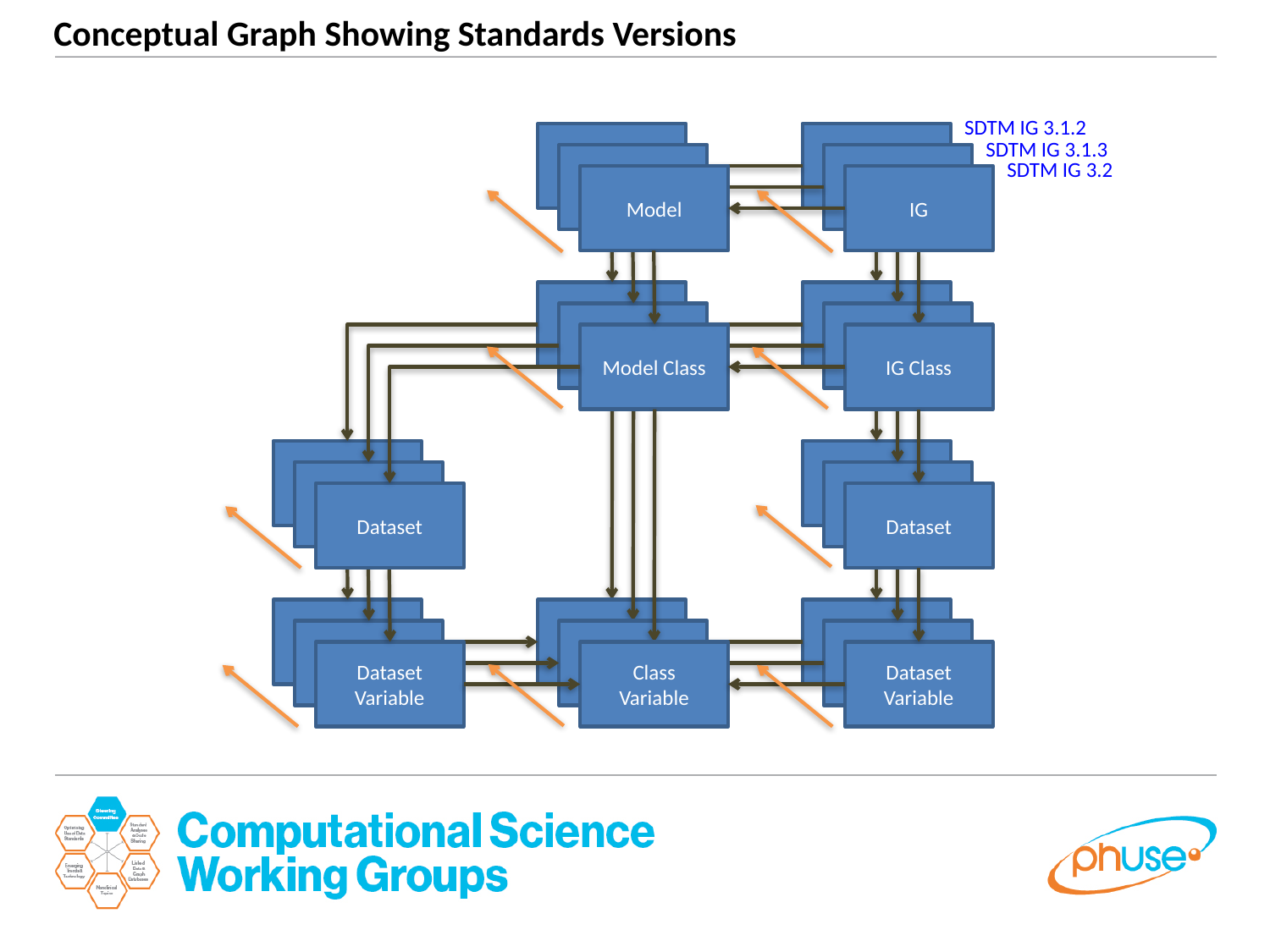

Conceptual Graph Showing Standards Versions
SDTM IG 3.1.2
Model
IG
Model Class
IG Class
Dataset
Dataset
Dataset Variable
Class
Variable
Dataset Variable
SDTM IG 3.1.3
Model
IG
Model Class
IG Class
Dataset
Dataset
Dataset Variable
Class
Variable
Dataset Variable
SDTM IG 3.2
Model
IG
Model Class
IG Class
Dataset
Dataset
Dataset Variable
Class
Variable
Dataset Variable